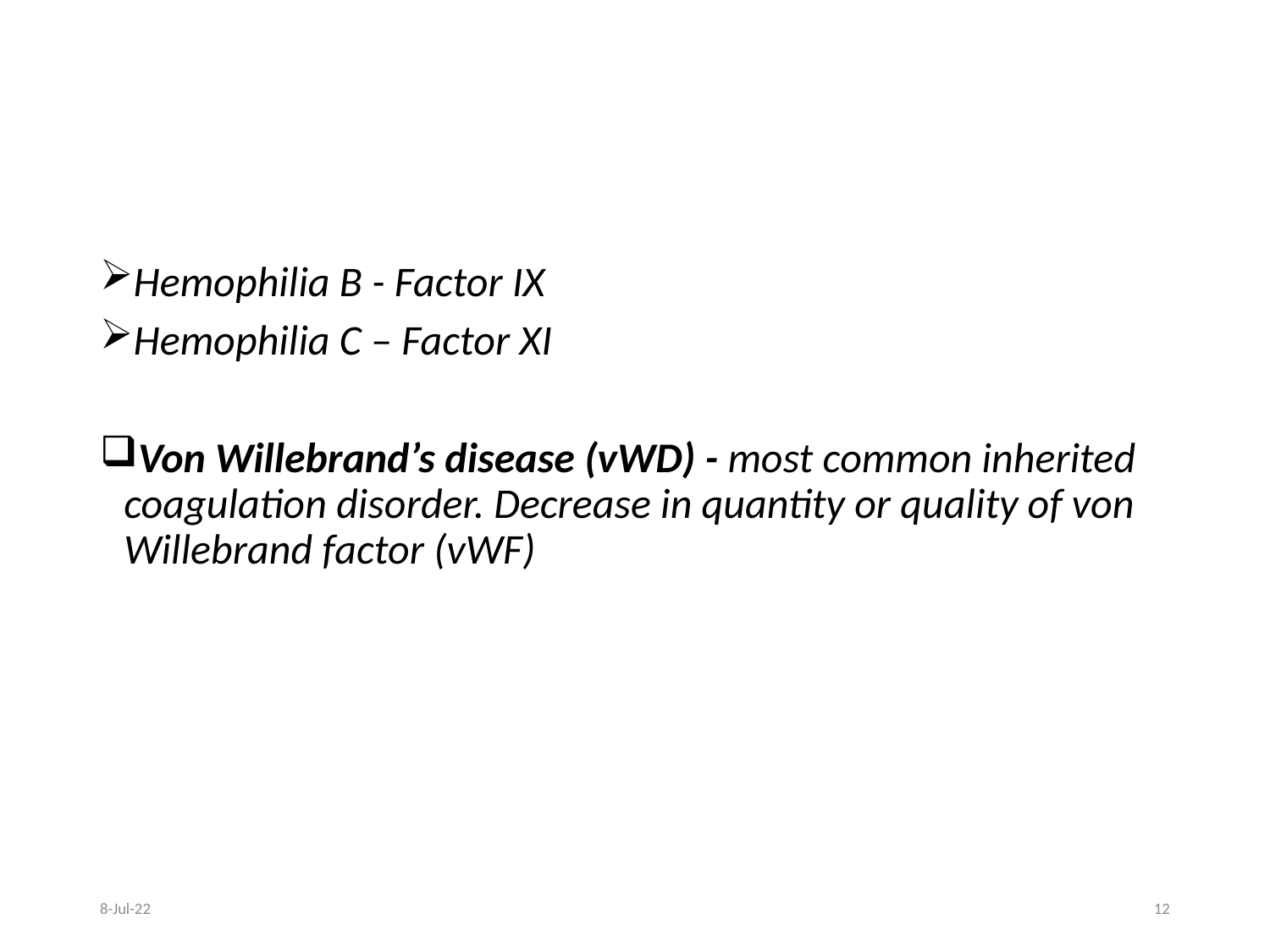

#
Hemophilia B - Factor IX
Hemophilia C – Factor XI

Von Willebrand’s disease (vWD) - most common inherited coagulation disorder. Decrease in quantity or quality of von Willebrand factor (vWF)

8-Jul-22
12